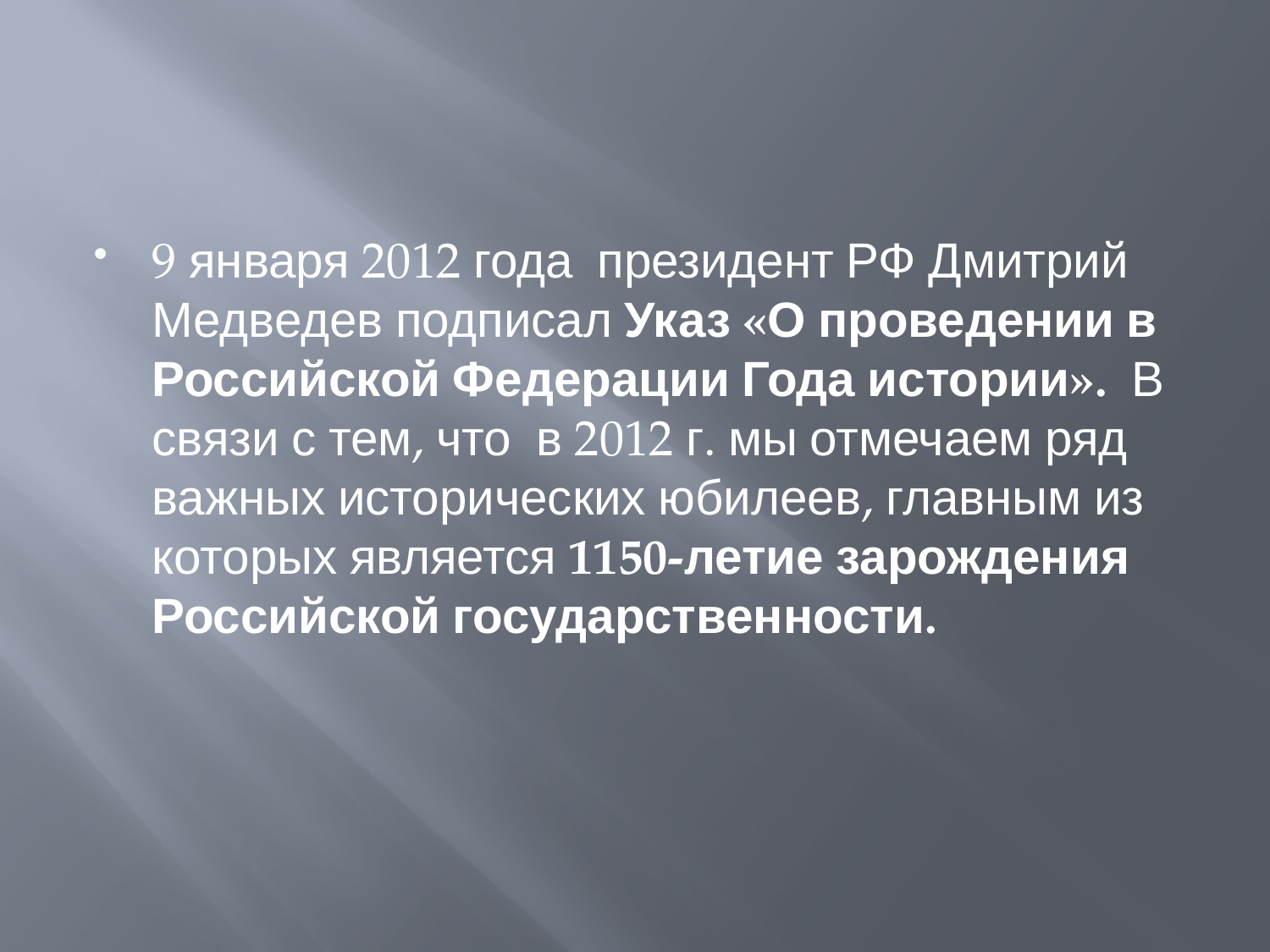

#
9 января 2012 года  президент РФ Дмитрий Медведев подписал Указ «О проведении в Российской Федерации Года истории».  В связи с тем, что  в 2012 г. мы отмечаем ряд важных исторических юбилеев, главным из которых является 1150-летие зарождения Российской государственности.